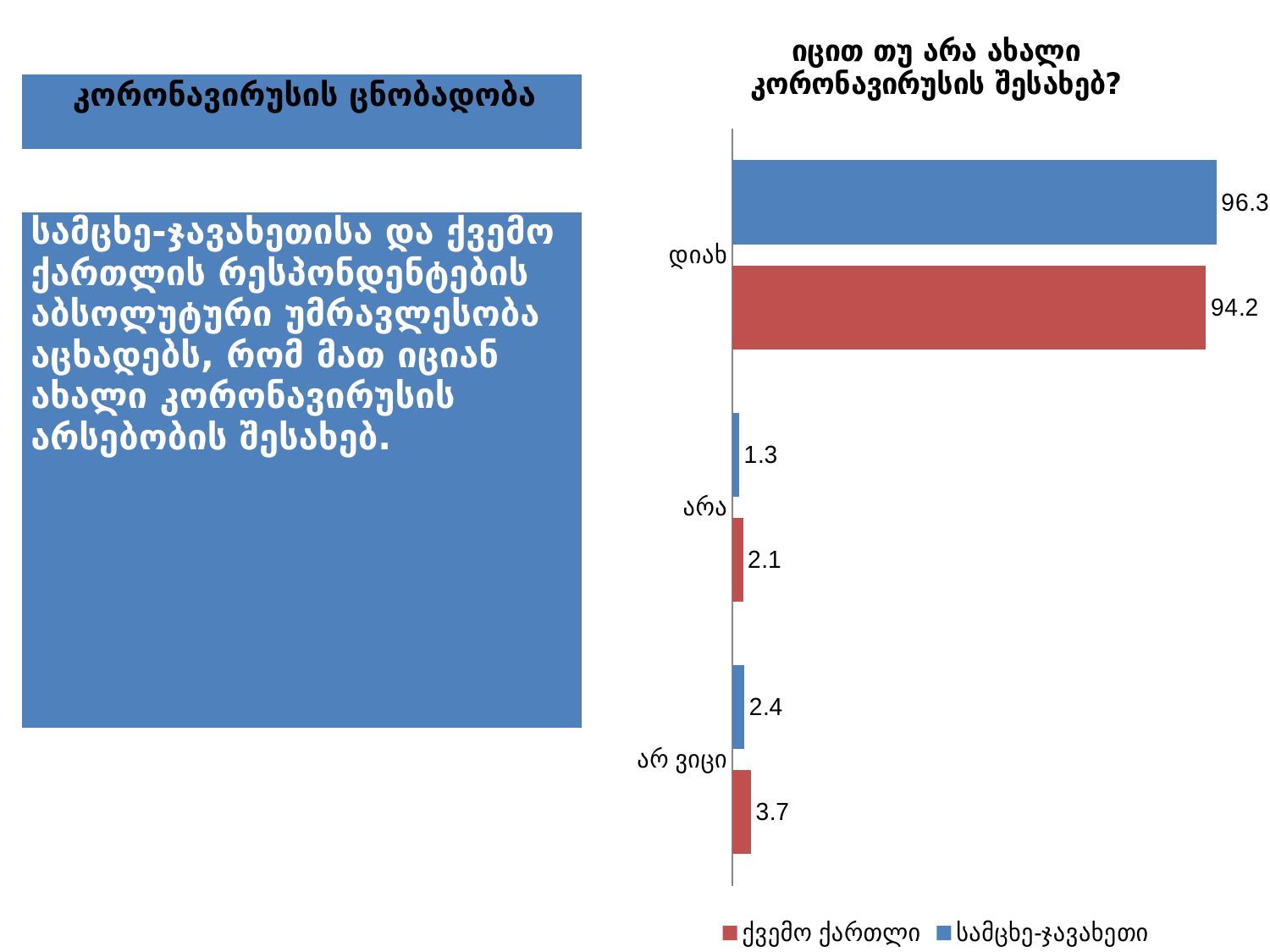

### Chart: იცით თუ არა ახალი კორონავირუსის შესახებ?

| Category | სამცხე-ჯავახეთი | ქვემო ქართლი |
|---|---|---|
| დიახ | 96.3157894736841 | 94.21052631578948 |
| არა | 1.3157894736842106 | 2.105263157894737 |
| არ ვიცი | 2.368421052631581 | 3.6842105263157894 |
| კორონავირუსის ცნობადობა |
| --- |
| სამცხე-ჯავახეთისა და ქვემო ქართლის რესპონდენტების აბსოლუტური უმრავლესობა აცხადებს, რომ მათ იციან ახალი კორონავირუსის არსებობის შესახებ. |
| --- |